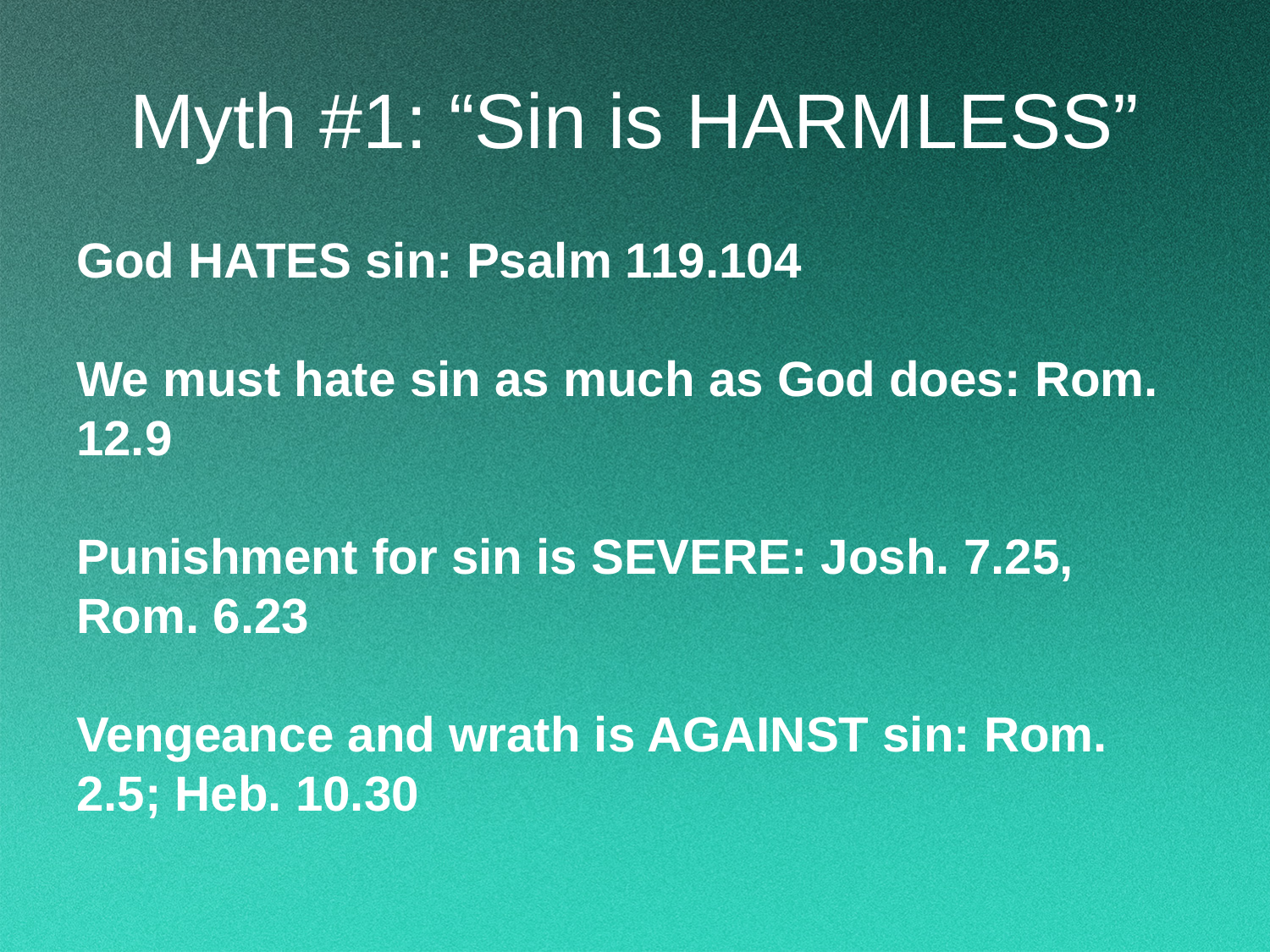

# Myth #1: “Sin is HARMLESS”
God HATES sin: Psalm 119.104

We must hate sin as much as God does: Rom. 12.9

Punishment for sin is SEVERE: Josh. 7.25, Rom. 6.23

Vengeance and wrath is AGAINST sin: Rom. 2.5; Heb. 10.30